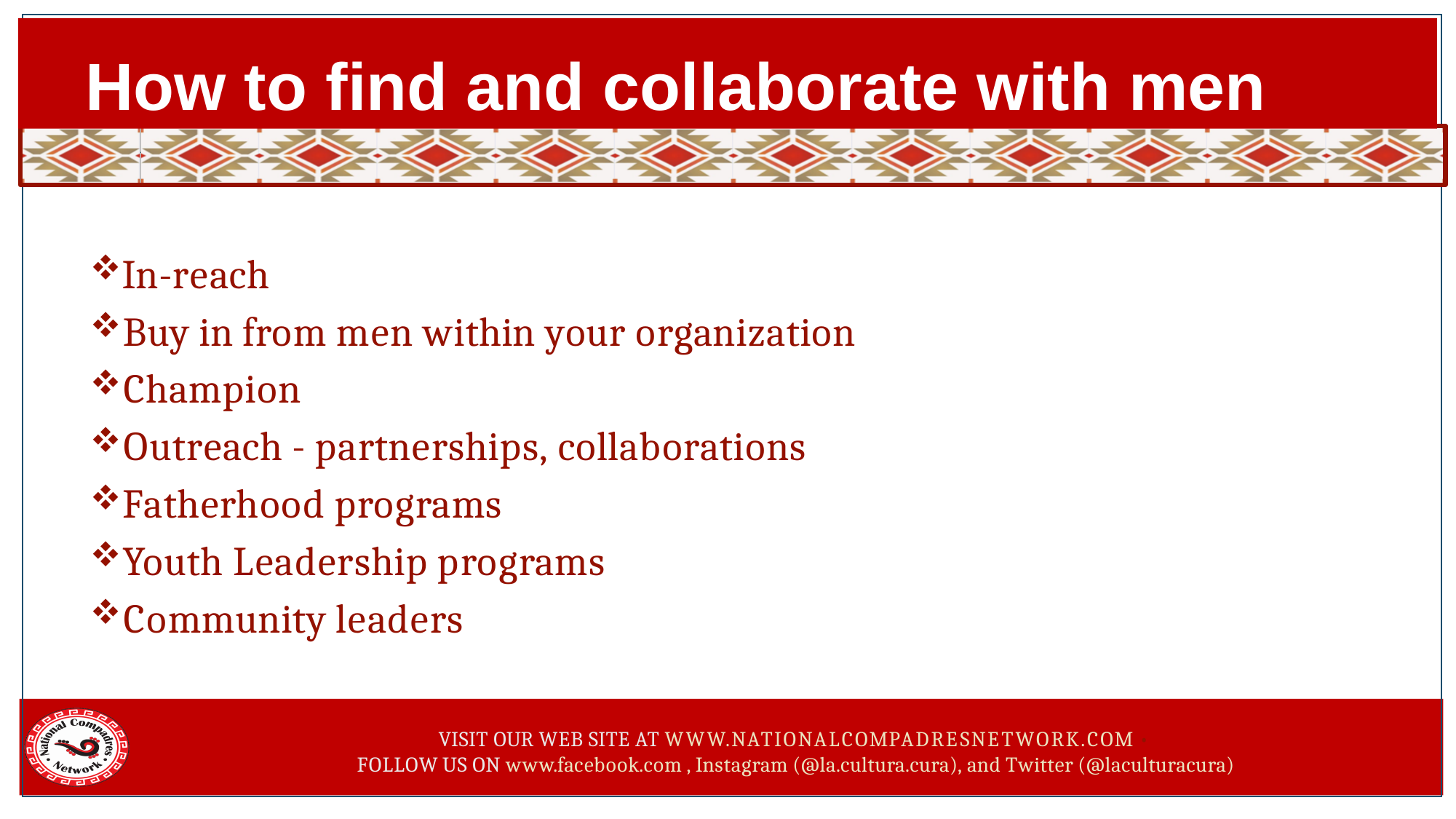

How to find and collaborate with men
In-reach
Buy in from men within your organization
Champion
Outreach - partnerships, collaborations
Fatherhood programs
Youth Leadership programs
Community leaders

#